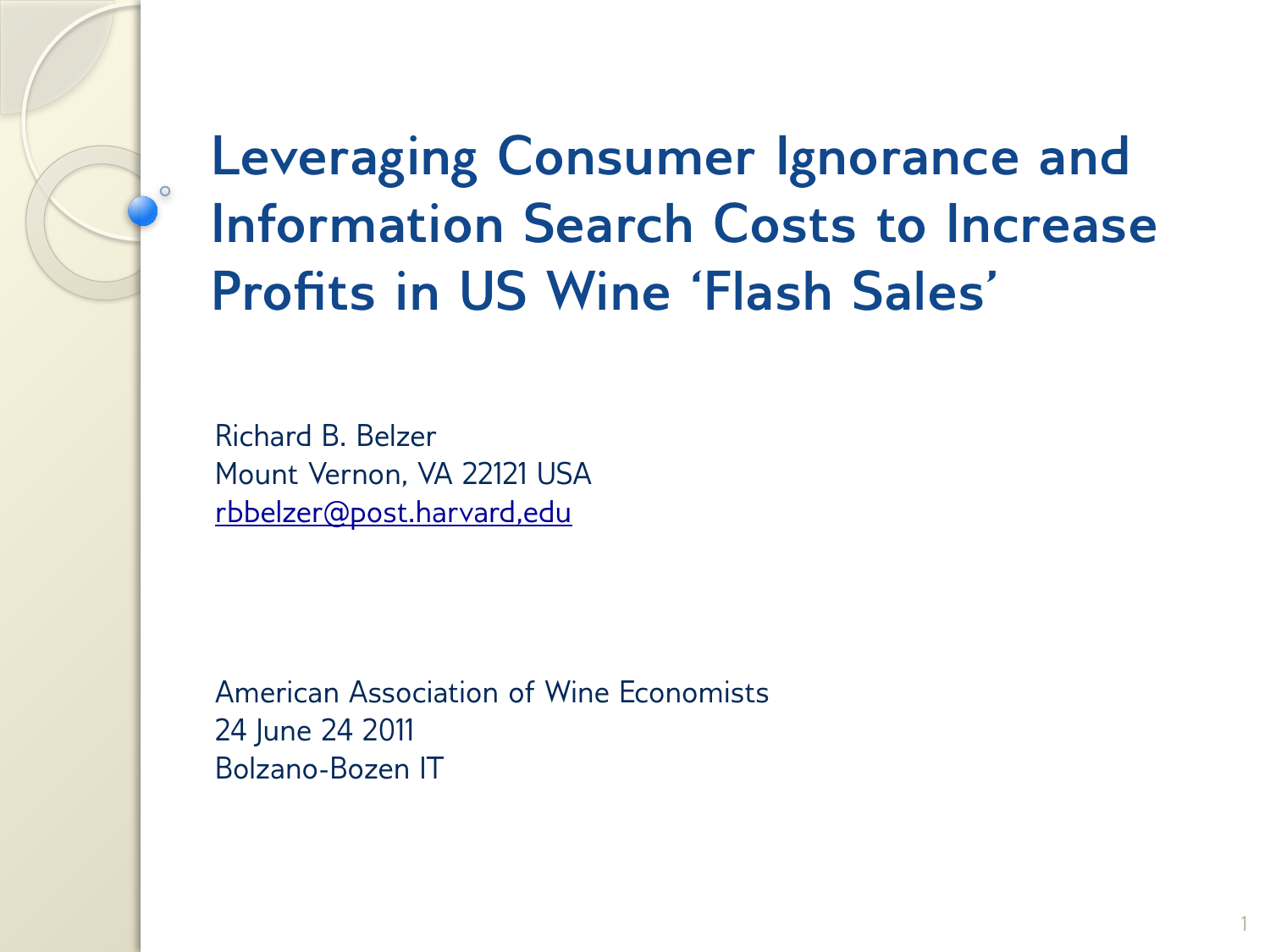

# Leveraging Consumer Ignorance and Information Search Costs to Increase Profits in US Wine ‘Flash Sales’

Richard B. Belzer
Mount Vernon, VA 22121 USA
rbbelzer@post.harvard,edu

American Association of Wine Economists
24 June 24 2011
Bolzano-Bozen IT
1